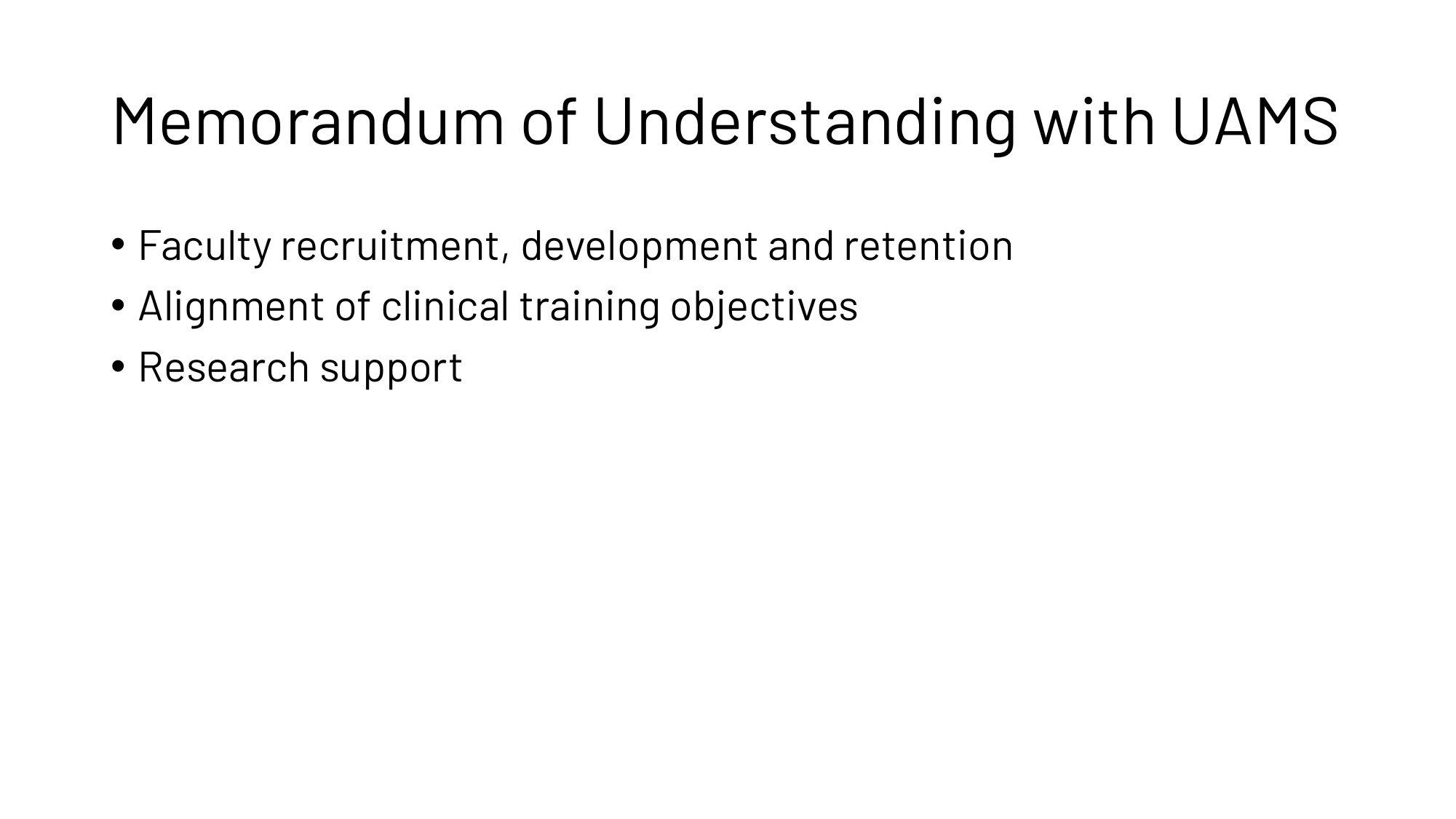

# Memorandum of Understanding with UAMS
Faculty recruitment, development and retention
Alignment of clinical training objectives
Research support